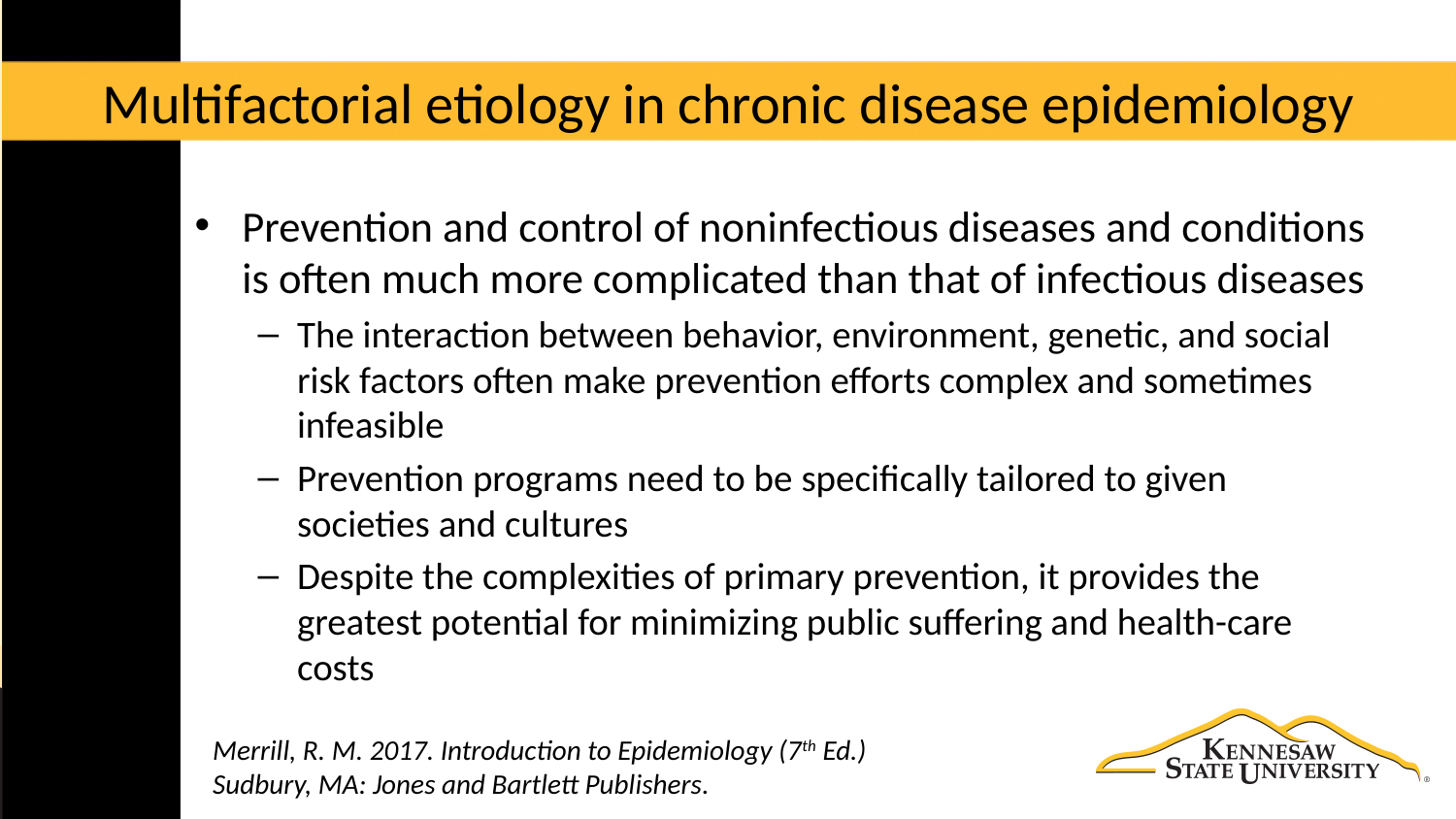

# Multifactorial etiology in chronic disease epidemiology
Prevention and control of noninfectious diseases and conditions is often much more complicated than that of infectious diseases
The interaction between behavior, environment, genetic, and social risk factors often make prevention efforts complex and sometimes infeasible
Prevention programs need to be specifically tailored to given societies and cultures
Despite the complexities of primary prevention, it provides the greatest potential for minimizing public suffering and health-care costs
Merrill, R. M. 2017. Introduction to Epidemiology (7th Ed.) Sudbury, MA: Jones and Bartlett Publishers.